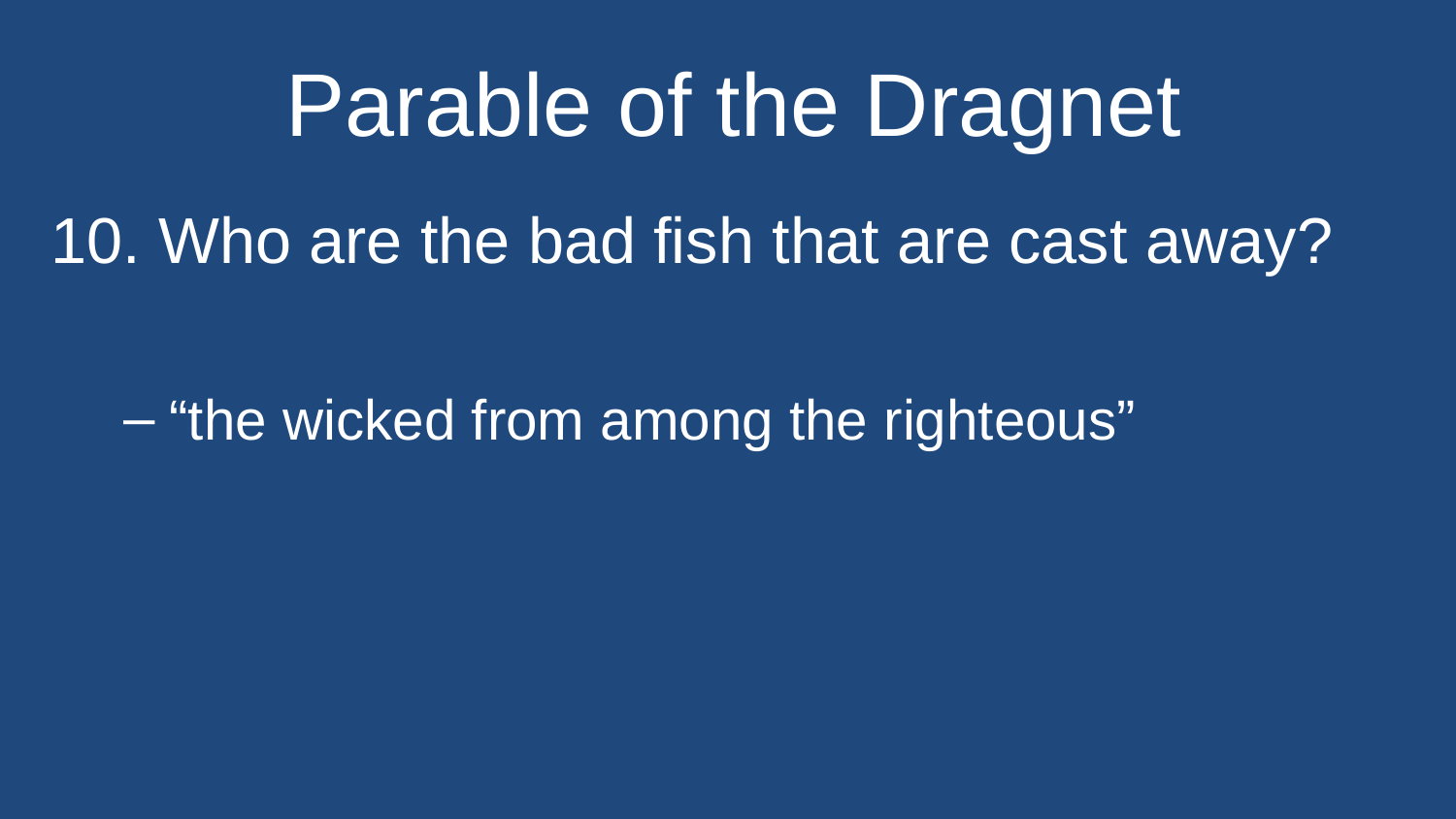

# Parable of the Dragnet
10. Who are the bad fish that are cast away?

“the wicked from among the righteous”